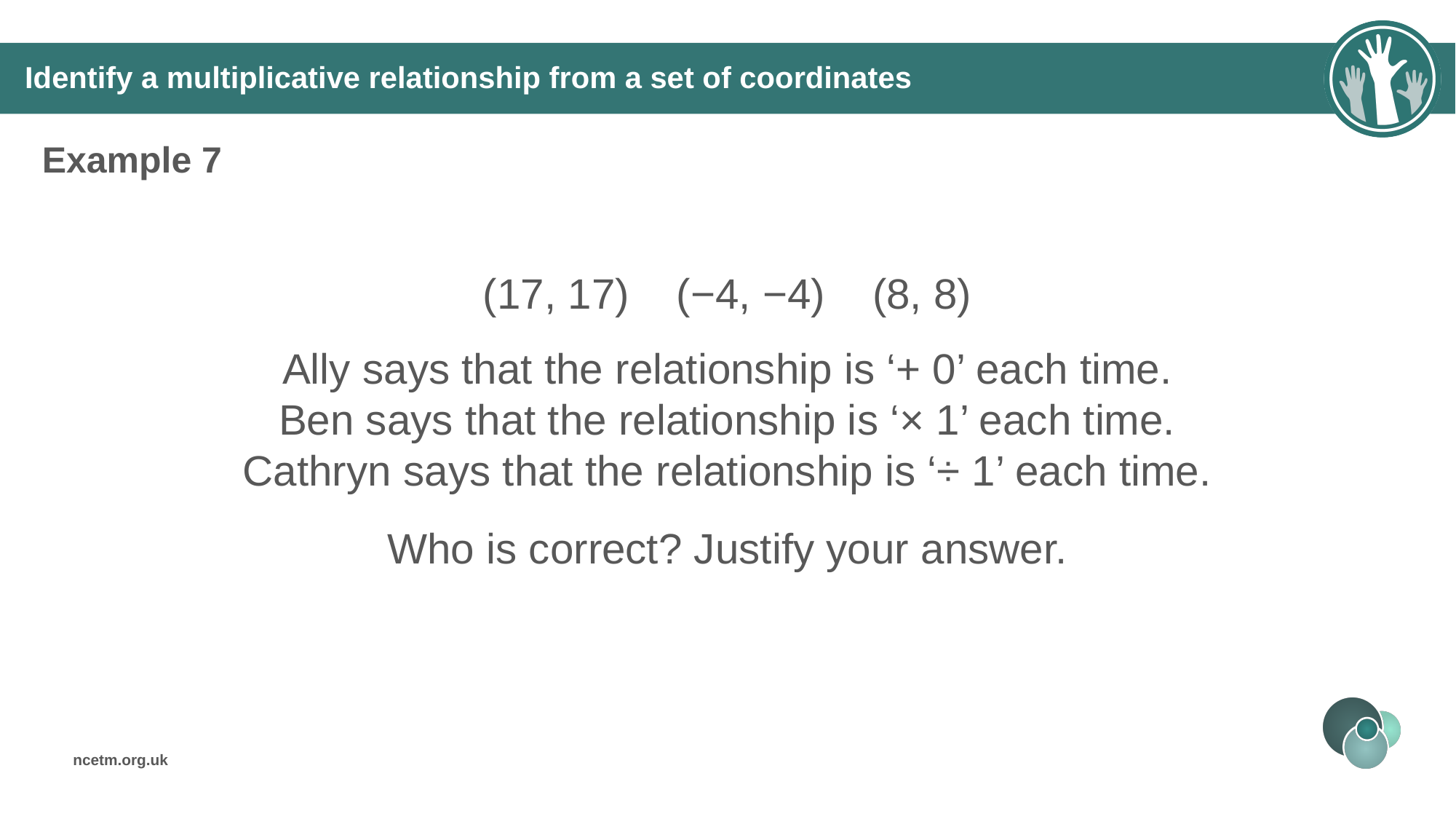

# Identify a multiplicative relationship from a set of coordinates
Example 7
(17, 17)    (−4, −4)    (8, 8)
Ally says that the relationship is ‘+ 0’ each time.
Ben says that the relationship is ‘× 1’ each time.
Cathryn says that the relationship is ‘÷ 1’ each time.
Who is correct? Justify your answer.